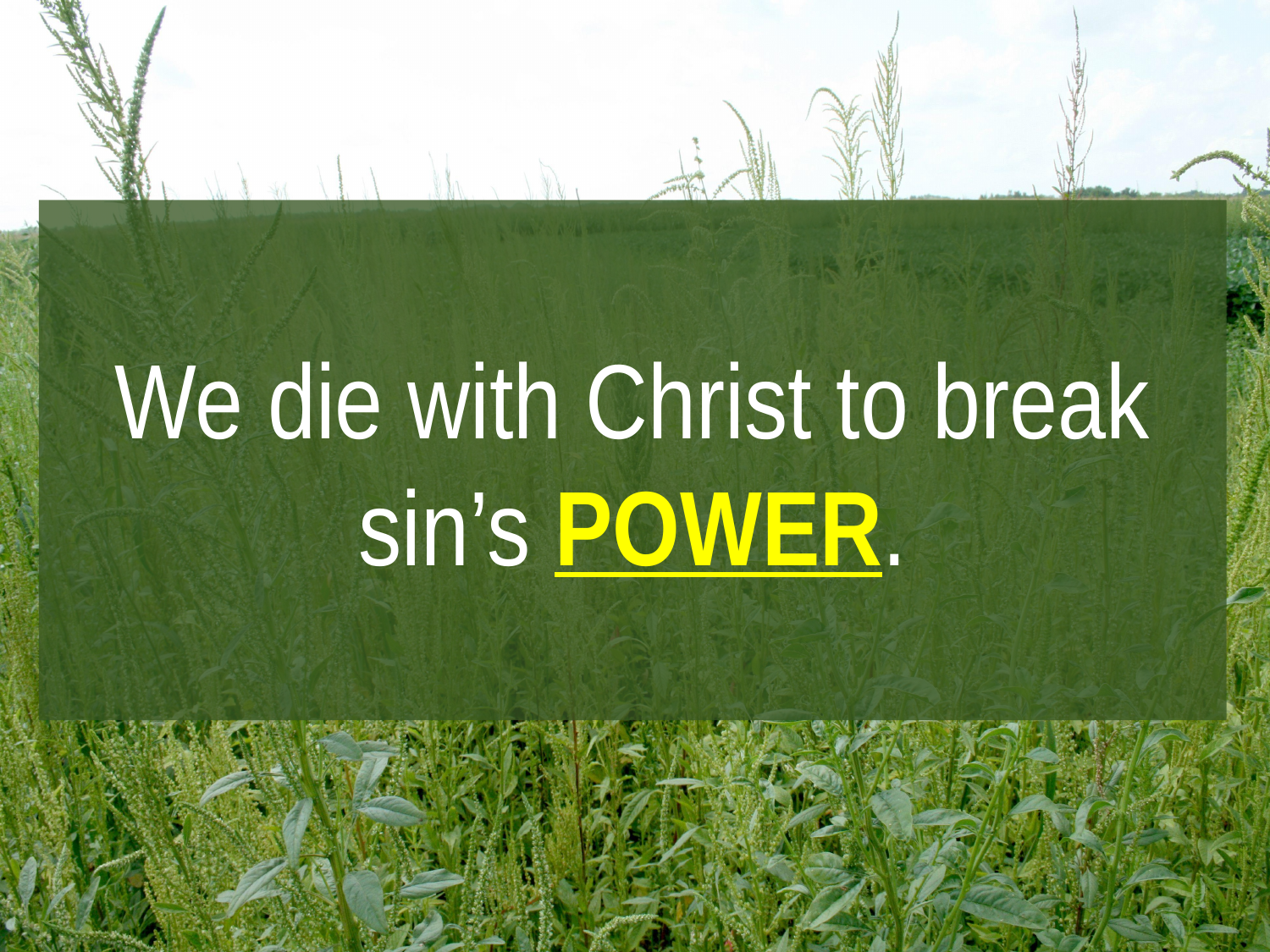

We die with Christ to break sin’s POWER.